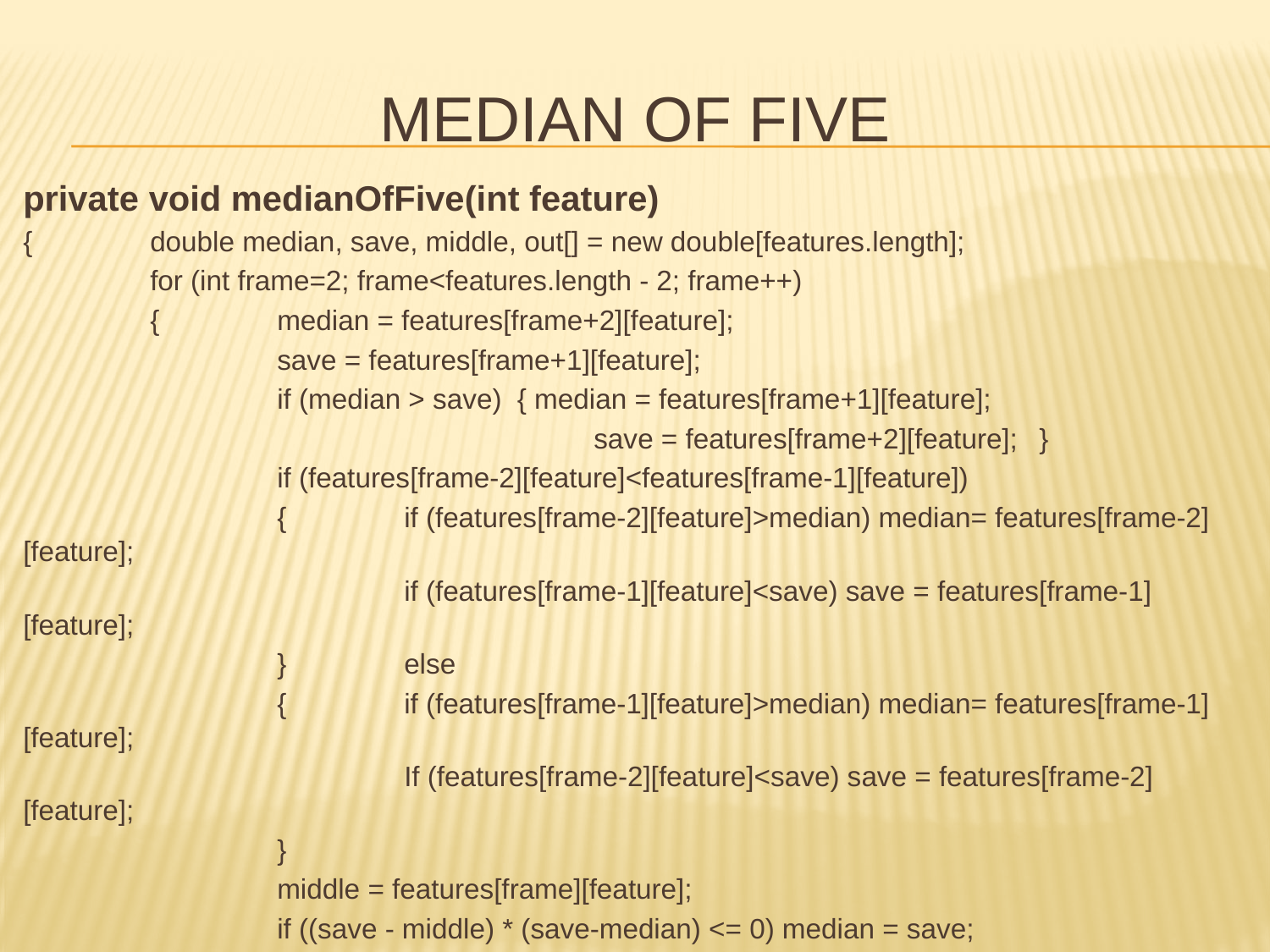

# Median of Five
private void medianOfFive(int feature)
{	double median, save, middle, out[] = new double[features.length];
	for (int frame=2; frame<features.length - 2; frame++)
	{	median = features[frame+2][feature];
		save = features[frame+1][feature];
		if (median > save)  { median = features[frame+1][feature];
				        save = features[frame+2][feature];	}
		if (features[frame-2][feature]<features[frame-1][feature])
		{	if (features[frame-2][feature]>median) median= features[frame-2][feature];
			if (features[frame-1][feature]<save) save = features[frame-1][feature];
		}	else
		{	if (features[frame-1][feature]>median) median= features[frame-1][feature];
			If (features[frame-2][feature]<save) save = features[frame-2][feature];
		}
		middle = features[frame][feature];
		if ((save - middle) * (save-median) <= 0) median = save;
		if ((middle - save) * (middle - median) <= 0) median = middle;
		out[frame] = median;
}